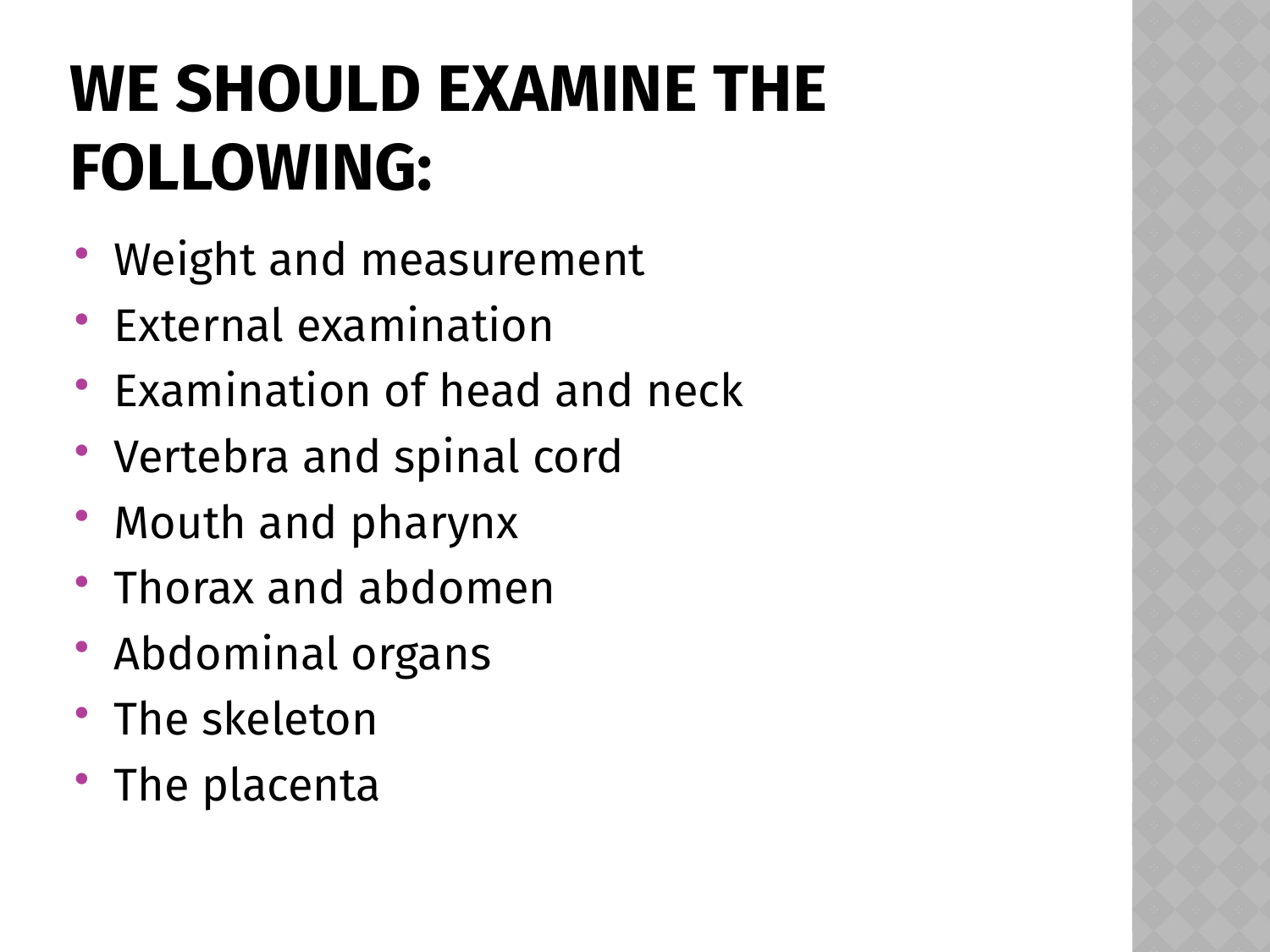

# We should Examine the following:
Weight and measurement
External examination
Examination of head and neck
Vertebra and spinal cord
Mouth and pharynx
Thorax and abdomen
Abdominal organs
The skeleton
The placenta